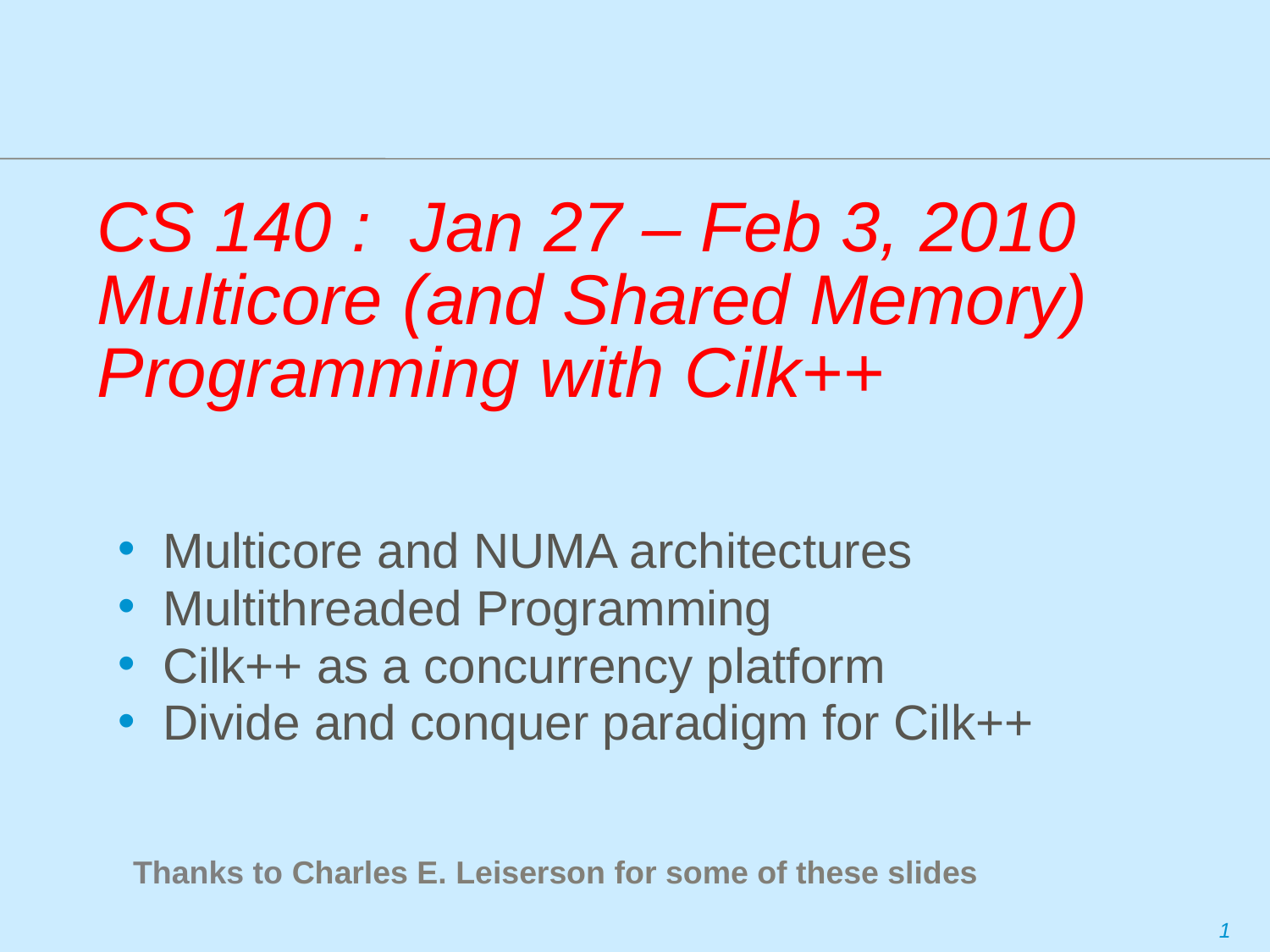

# CS 140 :  Jan 27 – Feb 3, 2010 Multicore (and Shared Memory) Programming with Cilk++

  Multicore and NUMA architectures
  Multithreaded Programming
  Cilk++ as a concurrency platform
  Divide and conquer paradigm for Cilk++

Thanks to Charles E. Leiserson for some of these slides